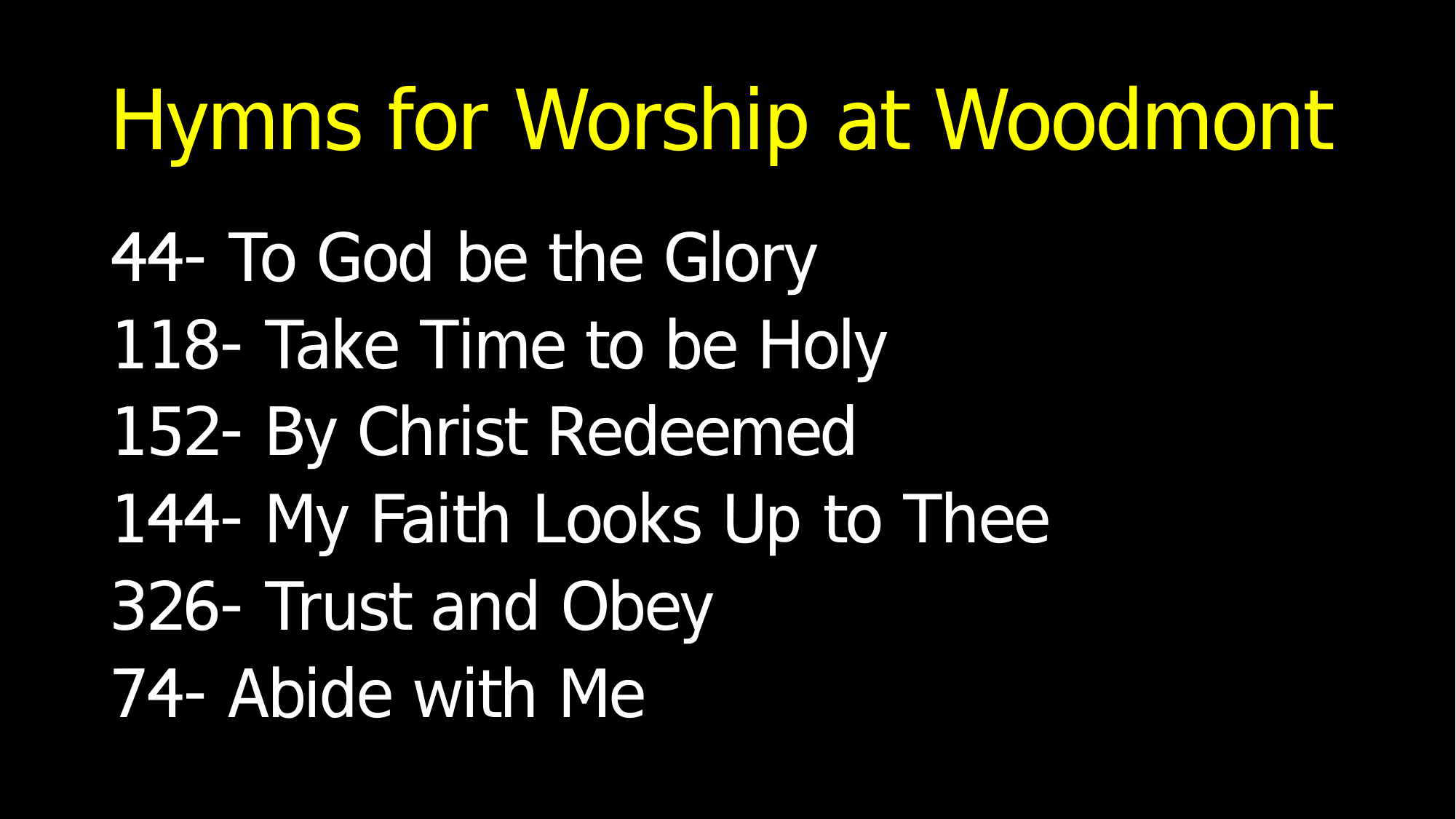

# Hymns for Worship at Woodmont
44- To God be the Glory
118- Take Time to be Holy
152- By Christ Redeemed
144- My Faith Looks Up to Thee
326- Trust and Obey
74- Abide with Me